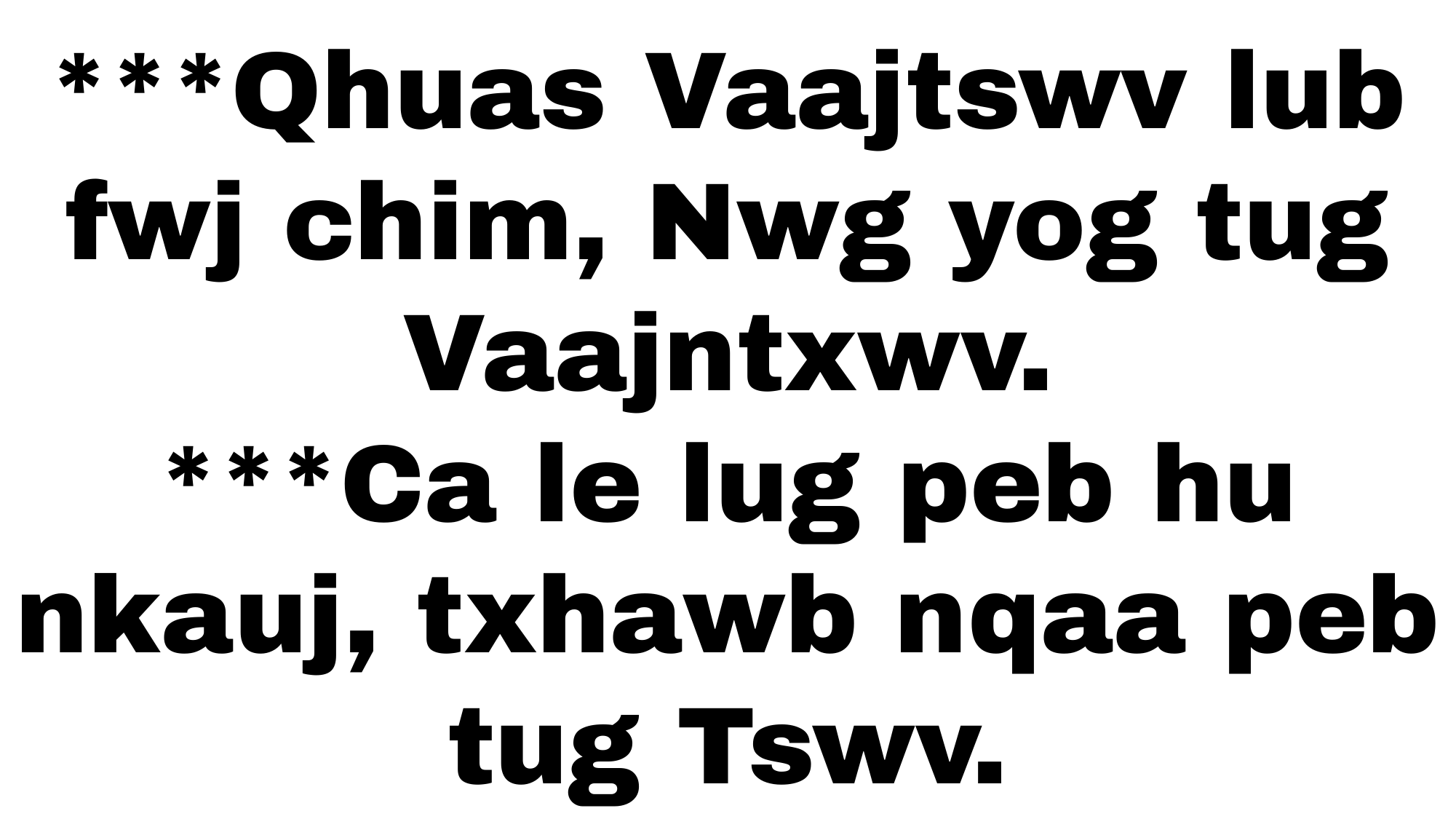

***Qhuas Vaajtswv lub fwj chim, Nwg yog tug Vaajntxwv.
***Ca le lug peb hu nkauj, txhawb nqaa peb tug Tswv.